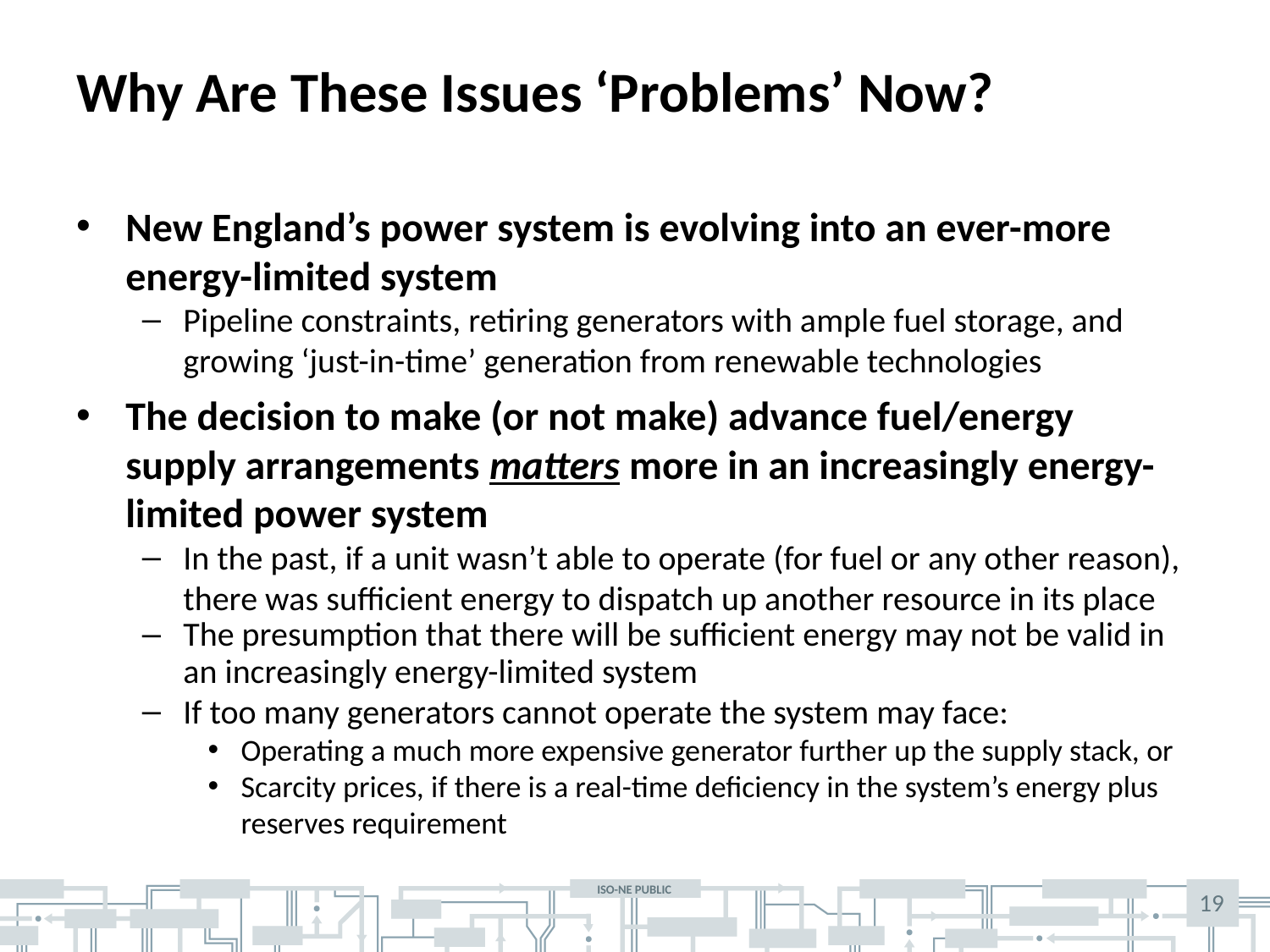

# Why Are These Issues ‘Problems’ Now?
New England’s power system is evolving into an ever-more energy-limited system
Pipeline constraints, retiring generators with ample fuel storage, and growing ‘just-in-time’ generation from renewable technologies
The decision to make (or not make) advance fuel/energy supply arrangements matters more in an increasingly energy-limited power system
In the past, if a unit wasn’t able to operate (for fuel or any other reason), there was sufficient energy to dispatch up another resource in its place
The presumption that there will be sufficient energy may not be valid in an increasingly energy-limited system
If too many generators cannot operate the system may face:
Operating a much more expensive generator further up the supply stack, or
Scarcity prices, if there is a real-time deficiency in the system’s energy plus reserves requirement
19